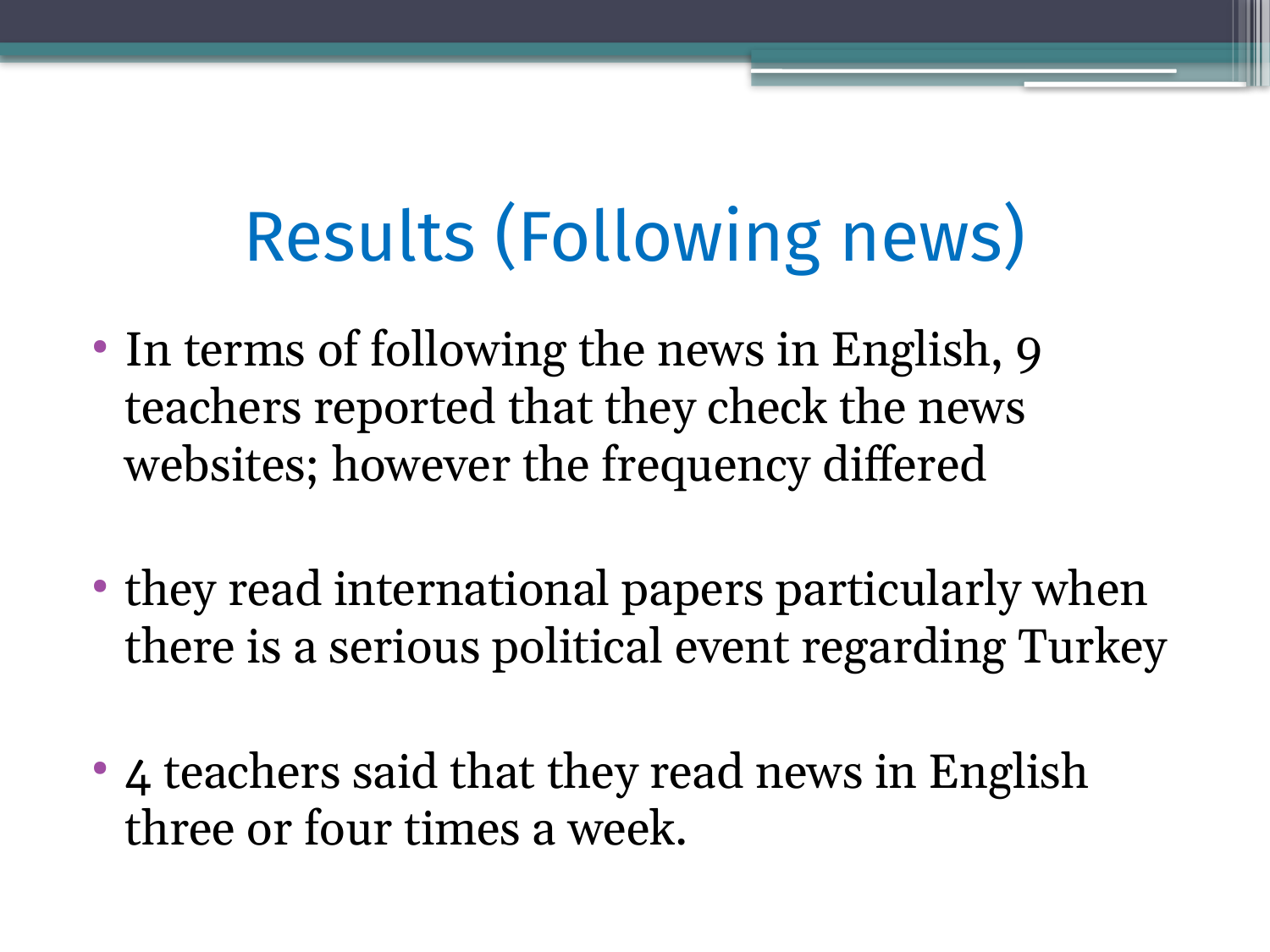

# Results (Following news)
In terms of following the news in English, 9 teachers reported that they check the news websites; however the frequency differed

they read international papers particularly when there is a serious political event regarding Turkey

4 teachers said that they read news in English three or four times a week.